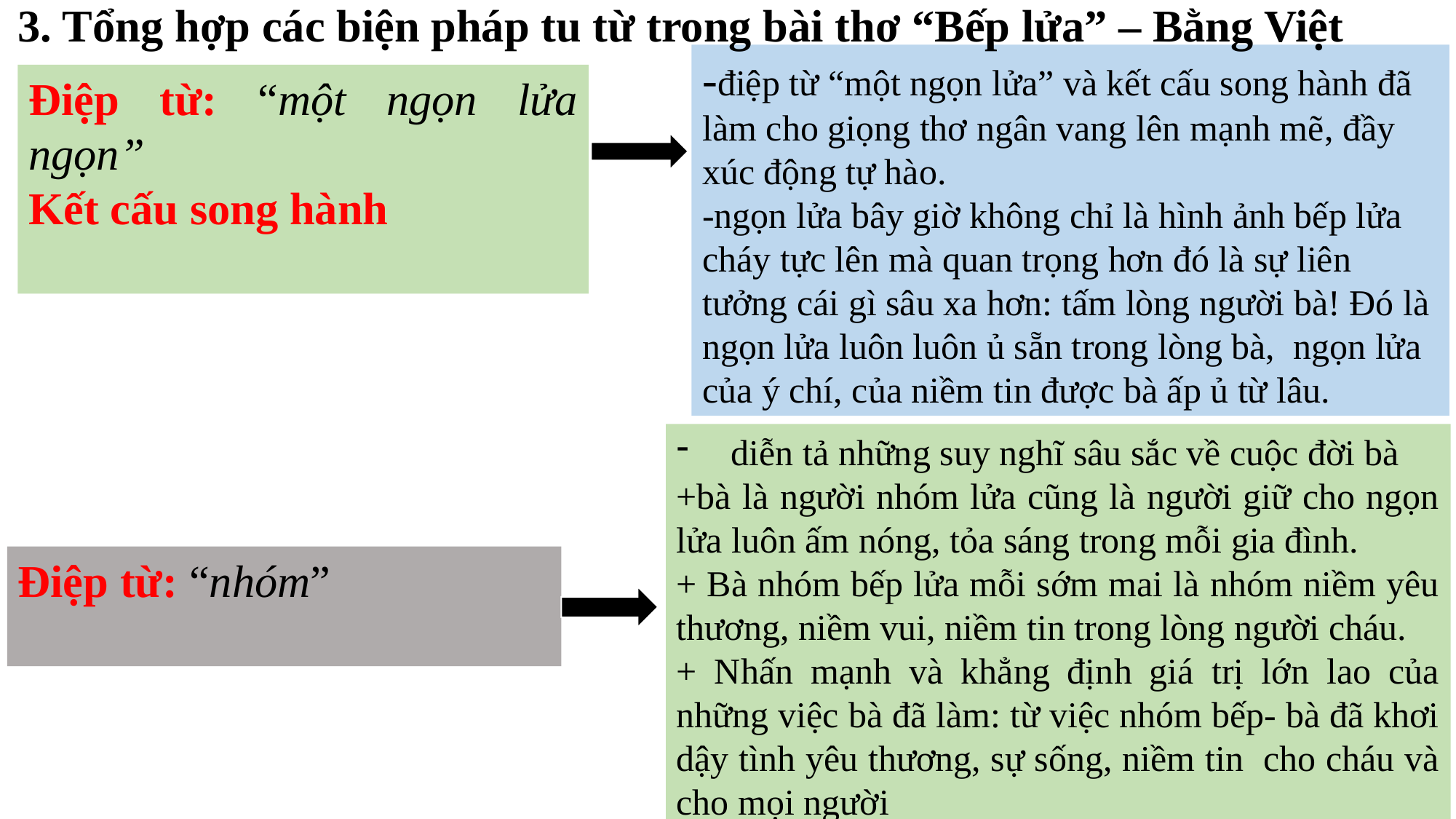

3. Tổng hợp các biện pháp tu từ trong bài thơ “Bếp lửa” – Bằng Việt
-điệp từ “một ngọn lửa” và kết cấu song hành đã làm cho giọng thơ ngân vang lên mạnh mẽ, đầy xúc động tự hào.
-ngọn lửa bây giờ không chỉ là hình ảnh bếp lửa  cháy tực lên mà quan trọng hơn đó là sự liên tưởng cái gì sâu xa hơn: tấm lòng người bà! Đó là ngọn lửa luôn luôn ủ sẵn trong lòng bà,  ngọn lửa của ý chí, của niềm tin được bà ấp ủ từ lâu.
Điệp từ: “một ngọn lửa ngọn”
Kết cấu song hành

diễn tả những suy nghĩ sâu sắc về cuộc đời bà
+bà là người nhóm lửa cũng là người giữ cho ngọn lửa luôn ấm nóng, tỏa sáng trong mỗi gia đình.
+ Bà nhóm bếp lửa mỗi sớm mai là nhóm niềm yêu thương, niềm vui, niềm tin trong lòng người cháu.
+ Nhấn mạnh và khẳng định giá trị lớn lao của những việc bà đã làm: từ việc nhóm bếp- bà đã khơi dậy tình yêu thương, sự sống, niềm tin  cho cháu và cho mọi người
Điệp từ: “nhóm”